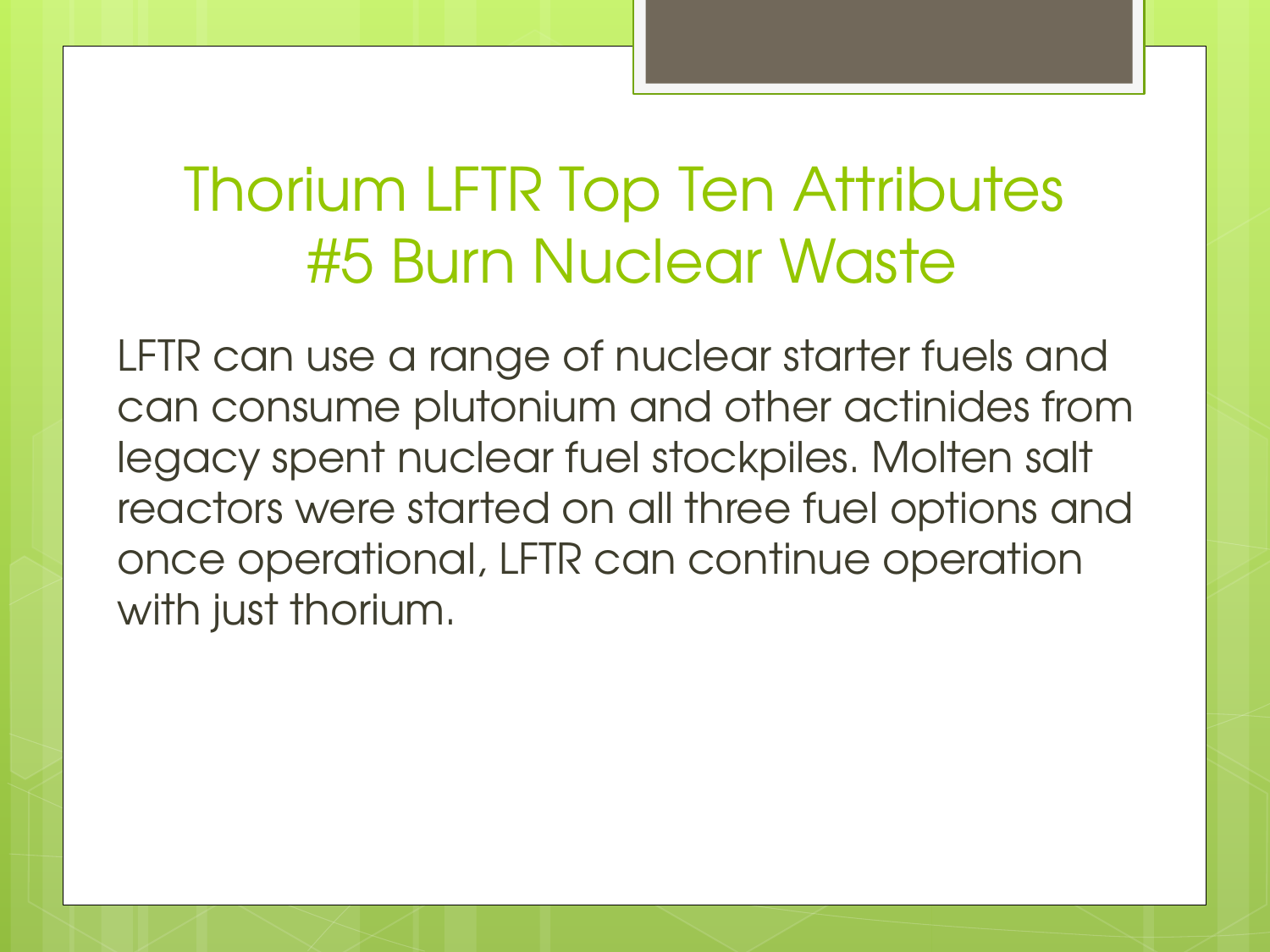

# Thorium LFTR Top Ten Attributes #5 Burn Nuclear Waste
LFTR can use a range of nuclear starter fuels and can consume plutonium and other actinides from legacy spent nuclear fuel stockpiles. Molten salt reactors were started on all three fuel options and once operational, LFTR can continue operation with just thorium.